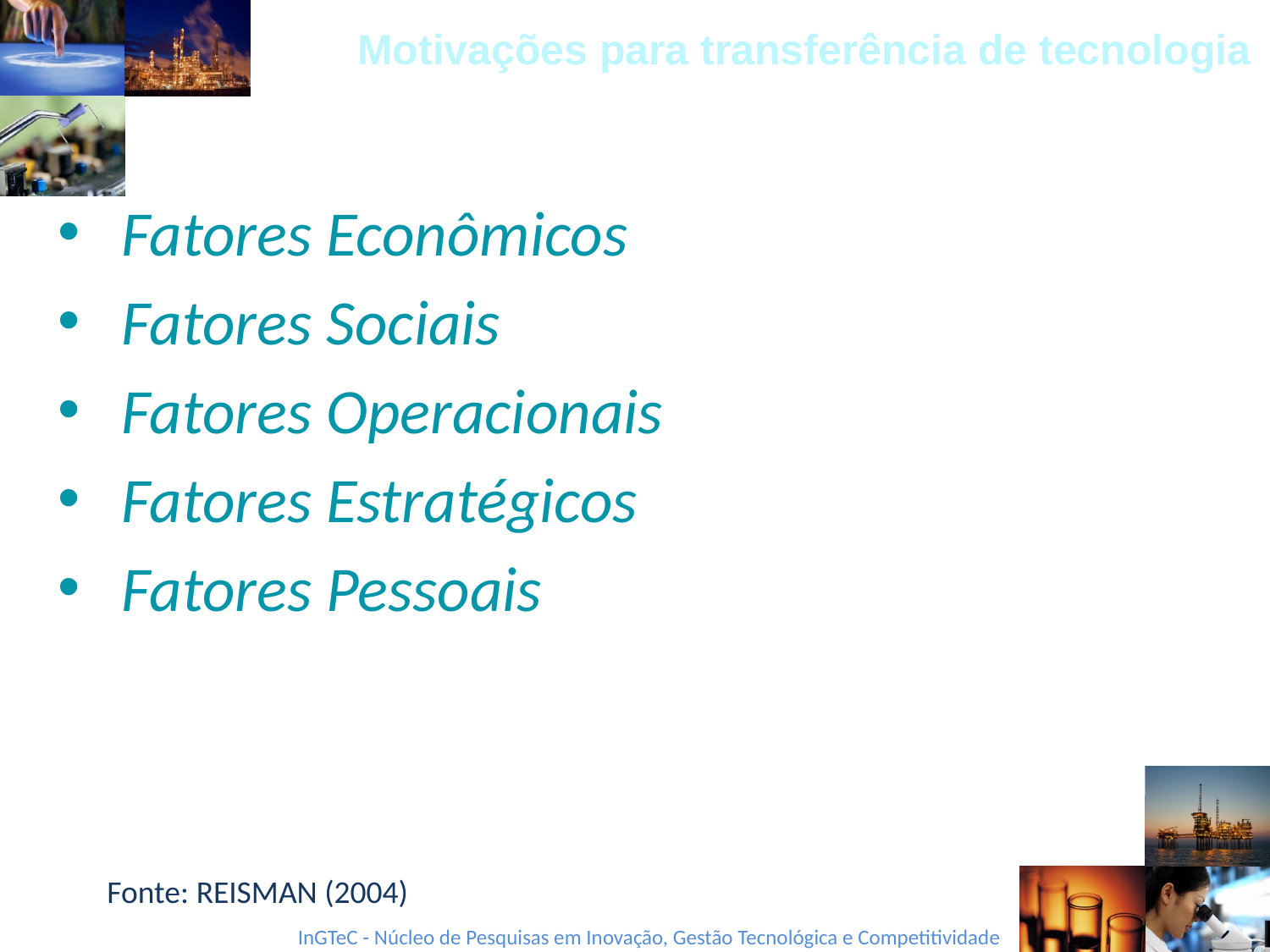

Motivações para transferência de tecnologia
Fatores Econômicos
Fatores Sociais
Fatores Operacionais
Fatores Estratégicos
Fatores Pessoais

Fonte: REISMAN (2004)